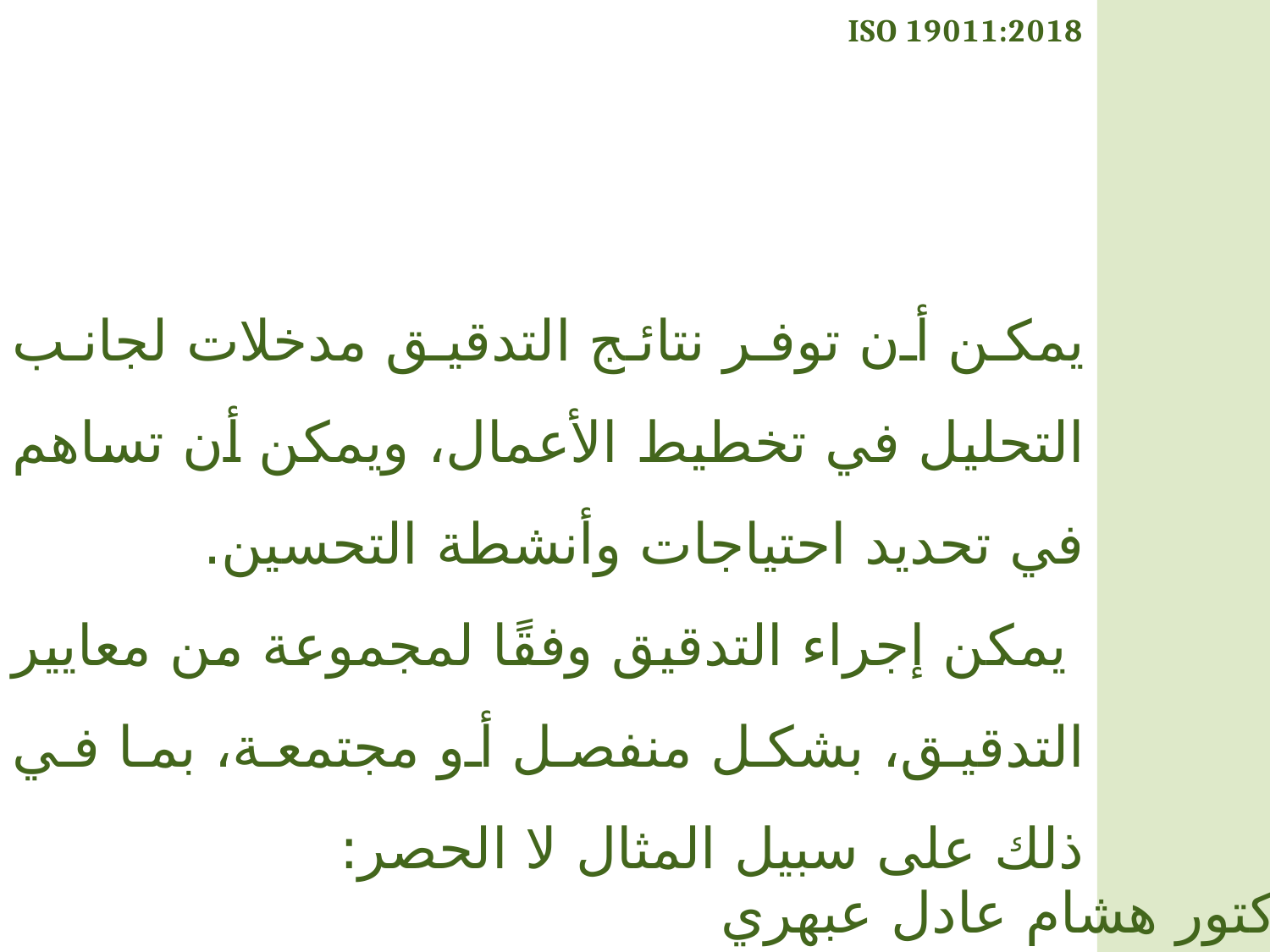

ISO 19011:2018
يمكن أن توفر نتائج التدقيق مدخلات لجانب التحليل في تخطيط الأعمال، ويمكن أن تساهم في تحديد احتياجات وأنشطة التحسين.
 يمكن إجراء التدقيق وفقًا لمجموعة من معايير التدقيق، بشكل منفصل أو مجتمعة، بما في ذلك على سبيل المثال لا الحصر:
الدكتور هشام عادل عبهري